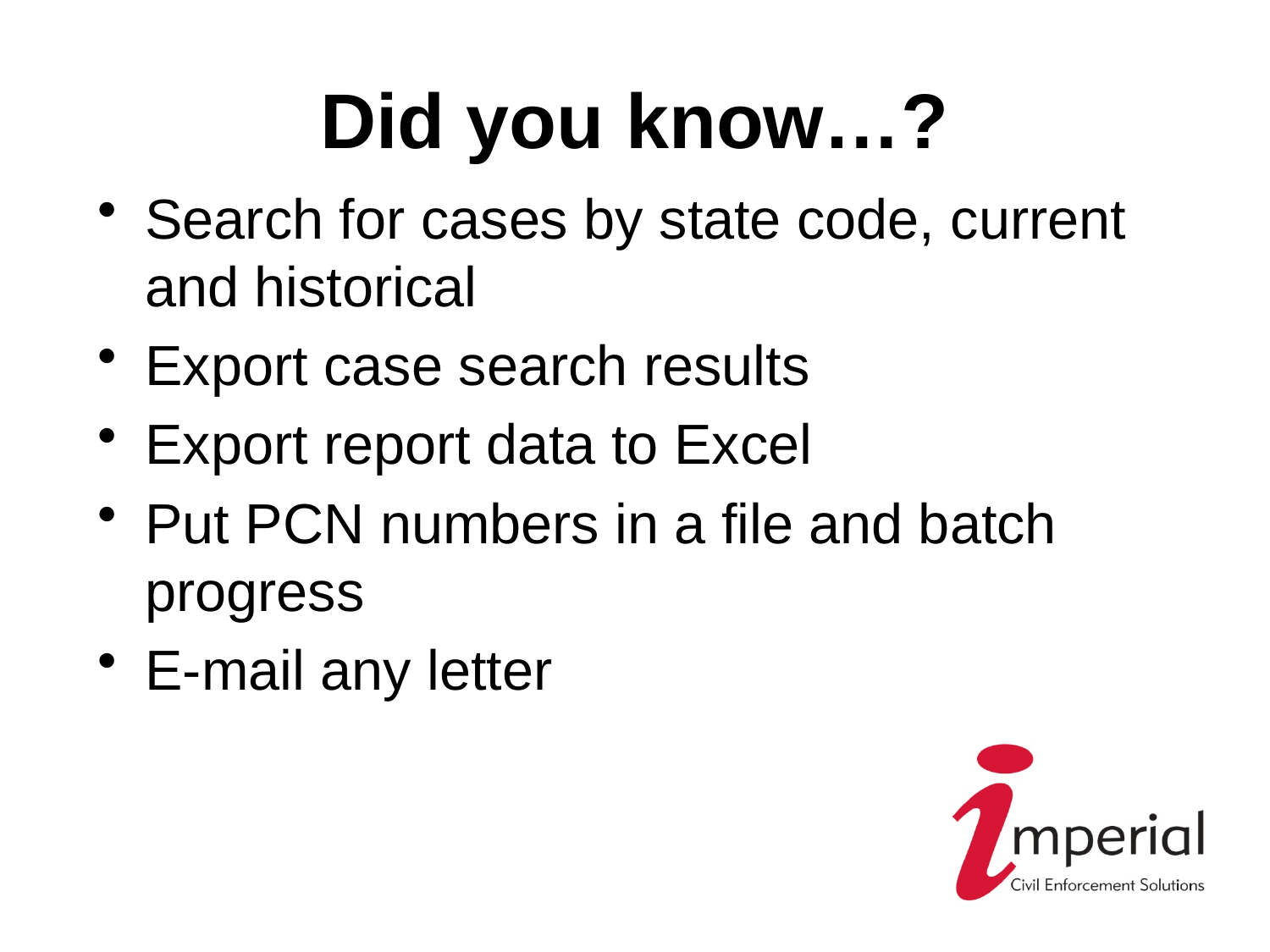

# Did you know…?
Search for cases by state code, current and historical
Export case search results
Export report data to Excel
Put PCN numbers in a file and batch progress
E-mail any letter